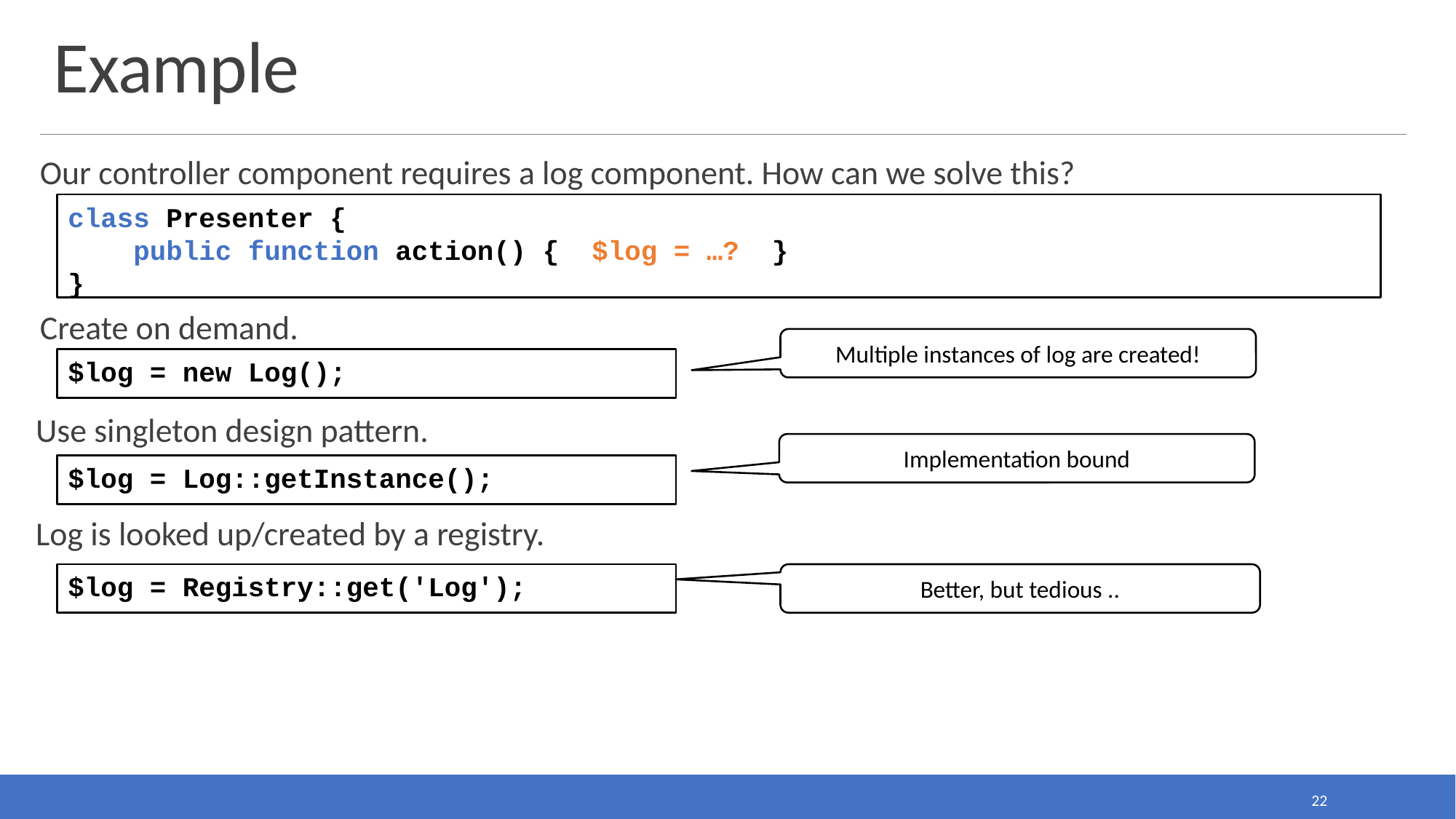

# Example
Our controller component requires a log component. How can we solve this?
class Presenter {
    public function action() {  $log = …?  }
}
Create on demand.
Multiple instances of log are created!
$log = new Log();
Use singleton design pattern.
Implementation bound
$log = Log::getInstance();
Log is looked up/created by a registry.
$log = Registry::get('Log');
Better, but tedious ..
22